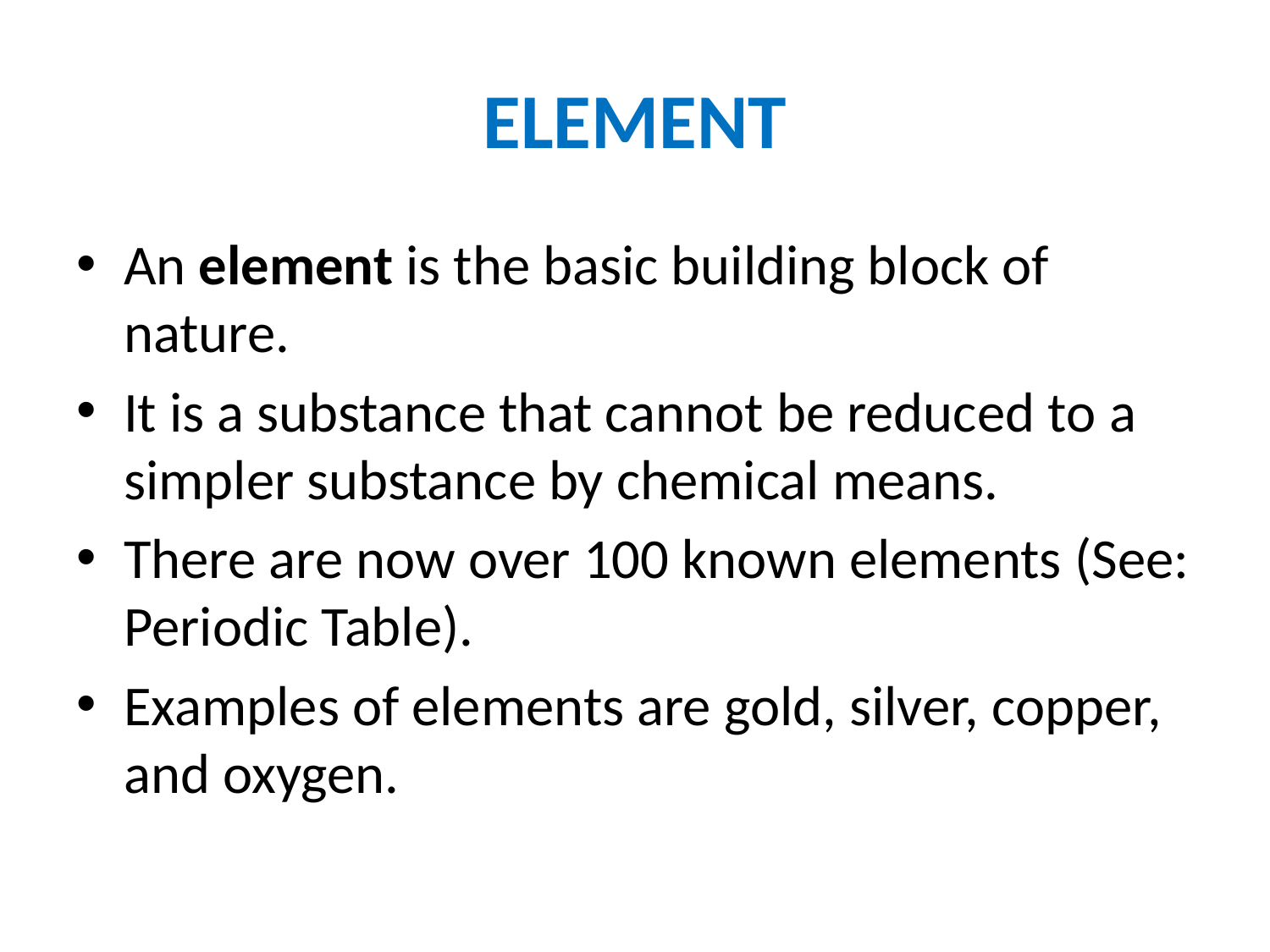

# ELEMENT
An element is the basic building block of nature.
It is a substance that cannot be reduced to a simpler substance by chemical means.
There are now over 100 known elements (See: Periodic Table).
Examples of elements are gold, silver, copper, and oxygen.